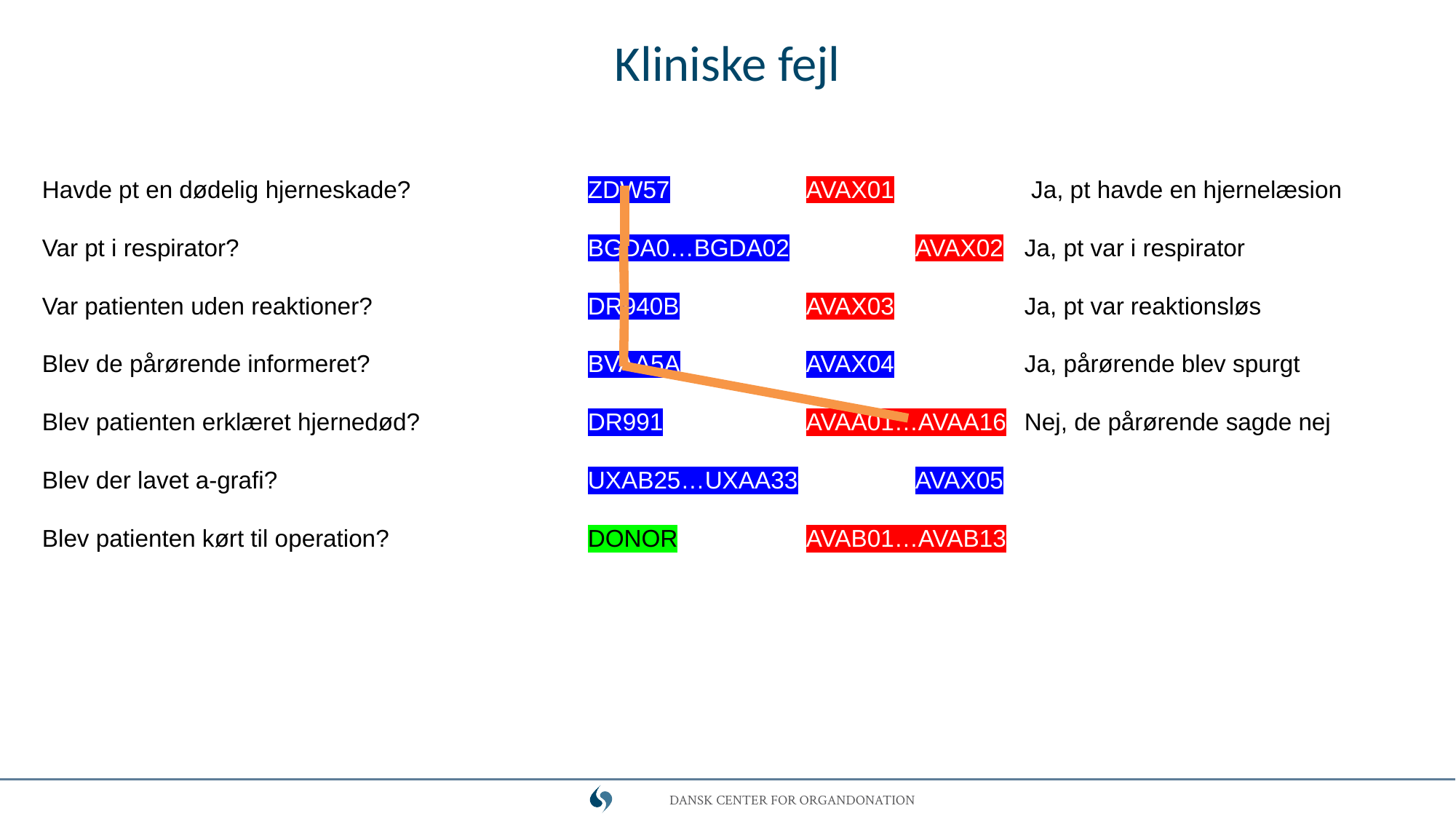

# Kliniske fejl
Havde pt en dødelig hjerneskade?		ZDW57		AVAX01		 Ja, pt havde en hjernelæsion

Var pt i respirator?				BGDA0…BGDA02		AVAX02	Ja, pt var i respirator

Var patienten uden reaktioner?		DR940B		AVAX03		Ja, pt var reaktionsløs

Blev de pårørende informeret?		BVAA5A		AVAX04		Ja, pårørende blev spurgt

Blev patienten erklæret hjernedød?		DR991		AVAA01…AVAA16	Nej, de pårørende sagde nej

Blev der lavet a-grafi?			UXAB25…UXAA33		AVAX05

Blev patienten kørt til operation?		DONOR		AVAB01…AVAB13